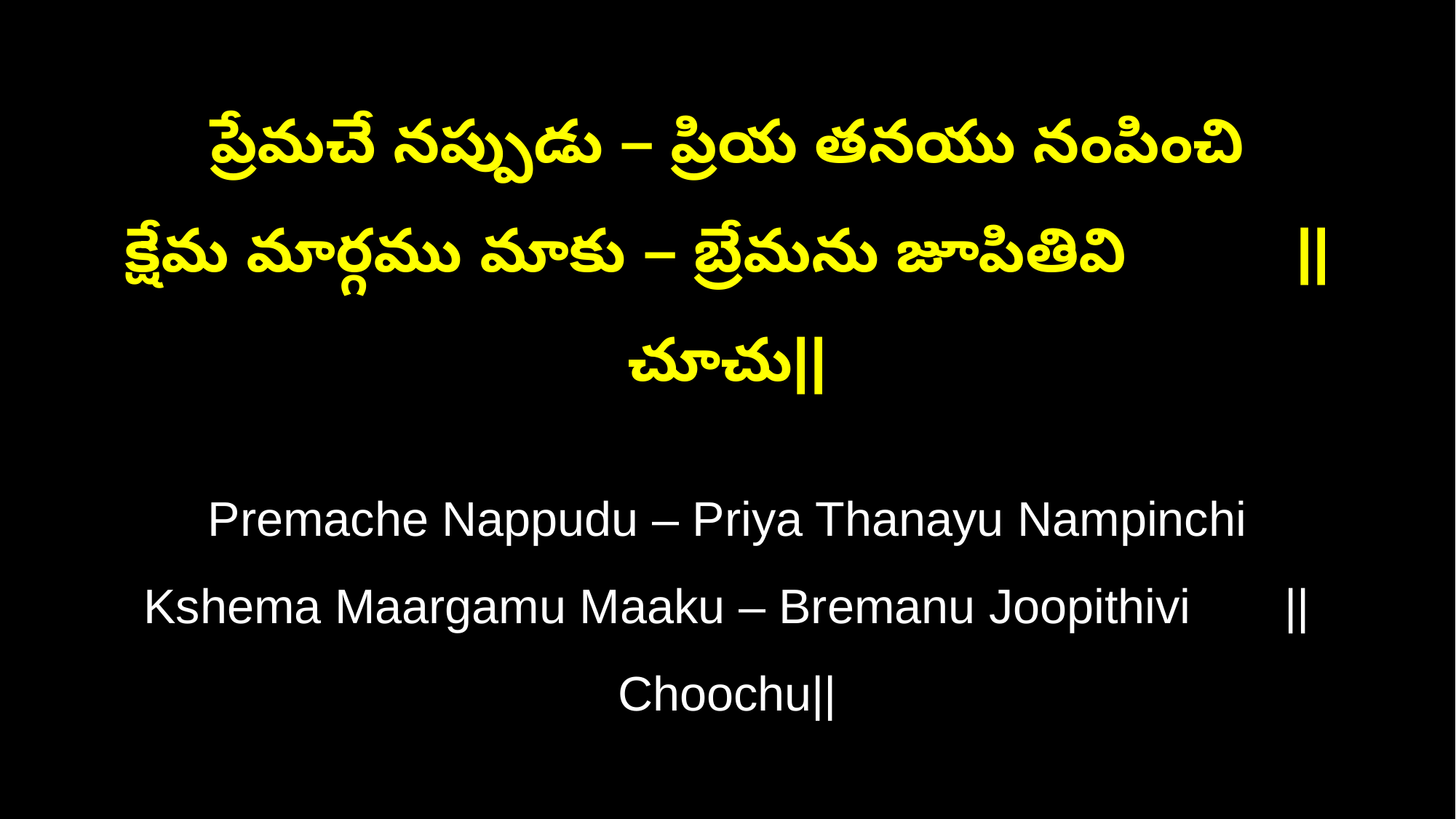

ప్రేమచే నప్పుడు – ప్రియ తనయు నంపించి
క్షేమ మార్గము మాకు – బ్రేమను జూపితివి          ||చూచు||
Premache Nappudu – Priya Thanayu Nampinchi
Kshema Maargamu Maaku – Bremanu Joopithivi       ||Choochu||